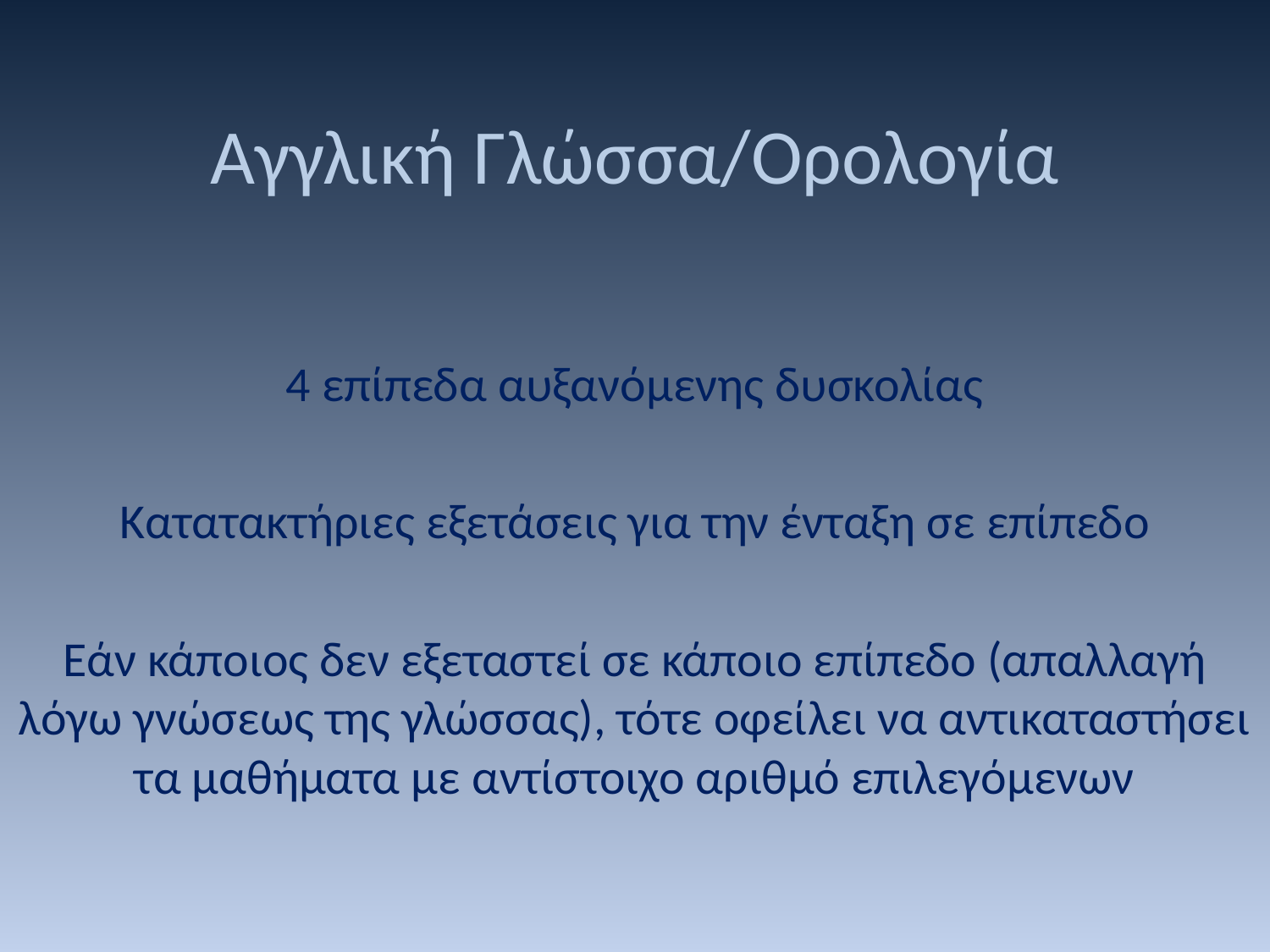

# Αγγλική Γλώσσα/Ορολογία
4 επίπεδα αυξανόμενης δυσκολίας

Κατατακτήριες εξετάσεις για την ένταξη σε επίπεδο

Εάν κάποιος δεν εξεταστεί σε κάποιο επίπεδο (απαλλαγή λόγω γνώσεως της γλώσσας), τότε οφείλει να αντικαταστήσει τα μαθήματα με αντίστοιχο αριθμό επιλεγόμενων